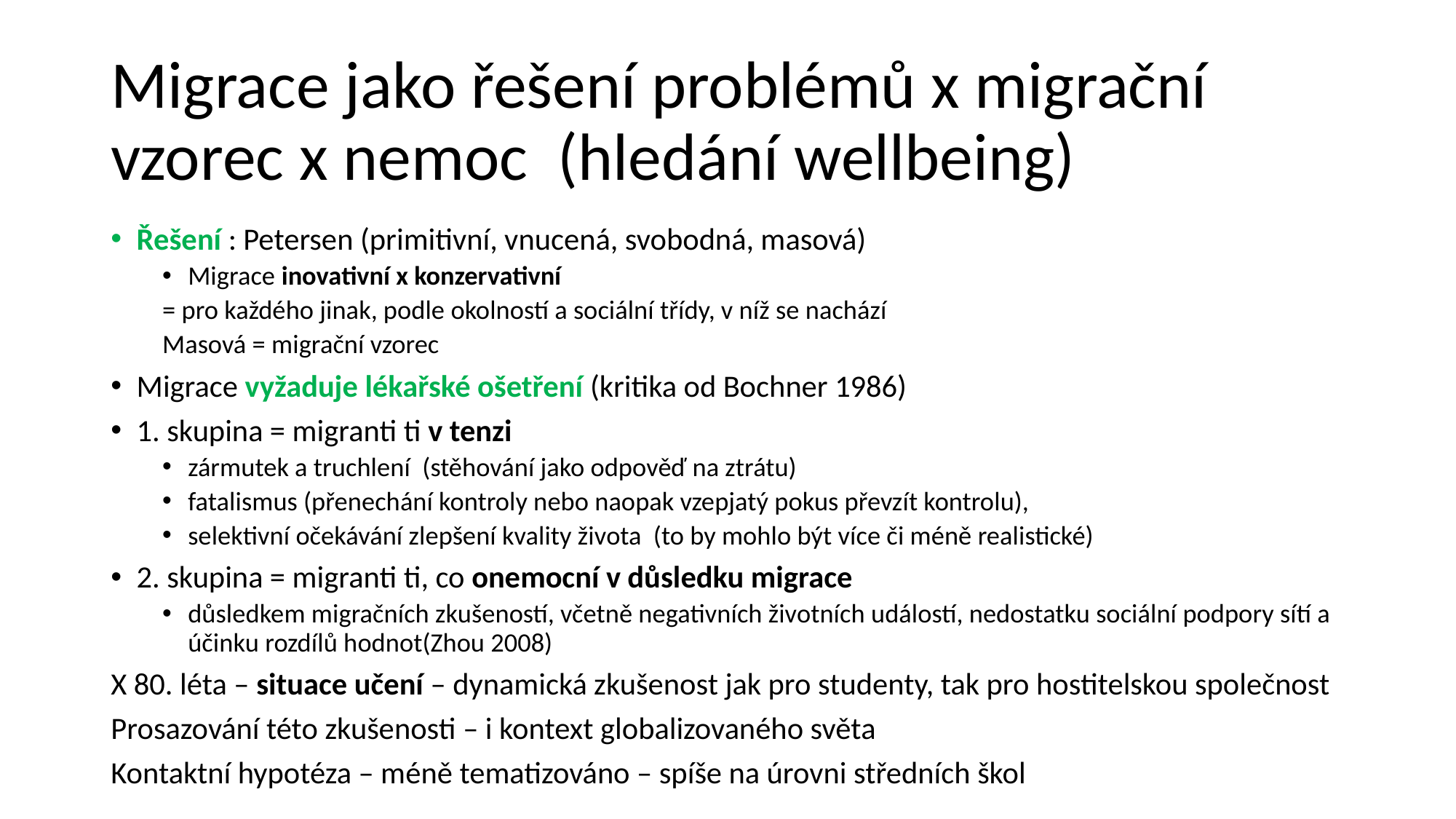

# Migrace jako řešení problémů x migrační vzorec x nemoc  (hledání wellbeing)
Řešení : Petersen (primitivní, vnucená, svobodná, masová)
Migrace inovativní x konzervativní
= pro každého jinak, podle okolností a sociální třídy, v níž se nachází
Masová = migrační vzorec
Migrace vyžaduje lékařské ošetření (kritika od Bochner 1986)
1. skupina = migranti ti v tenzi
zármutek a truchlení  (stěhování jako odpověď na ztrátu)
fatalismus (přenechání kontroly nebo naopak vzepjatý pokus převzít kontrolu),
selektivní očekávání zlepšení kvality života  (to by mohlo být více či méně realistické)
2. skupina = migranti ti, co onemocní v důsledku migrace
důsledkem migračních zkušeností, včetně negativních životních událostí, nedostatku sociální podpory sítí a účinku rozdílů hodnot(Zhou 2008)
X 80. léta – situace učení – dynamická zkušenost jak pro studenty, tak pro hostitelskou společnost
Prosazování této zkušenosti – i kontext globalizovaného světa
Kontaktní hypotéza – méně tematizováno – spíše na úrovni středních škol